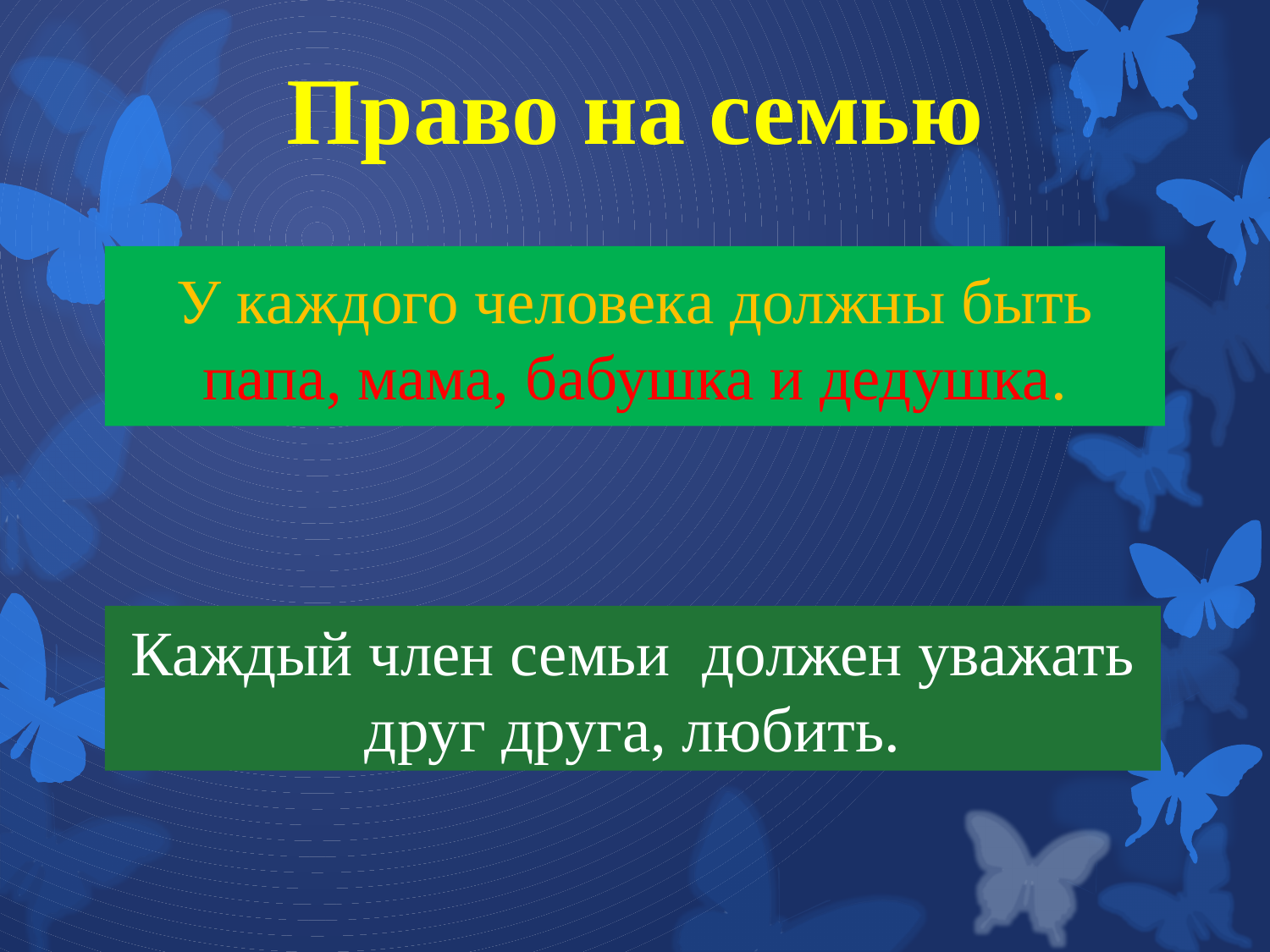

# Право на семью
У каждого человека должны быть папа, мама, бабушка и дедушка.
Каждый член семьи  должен уважать друг друга, любить.